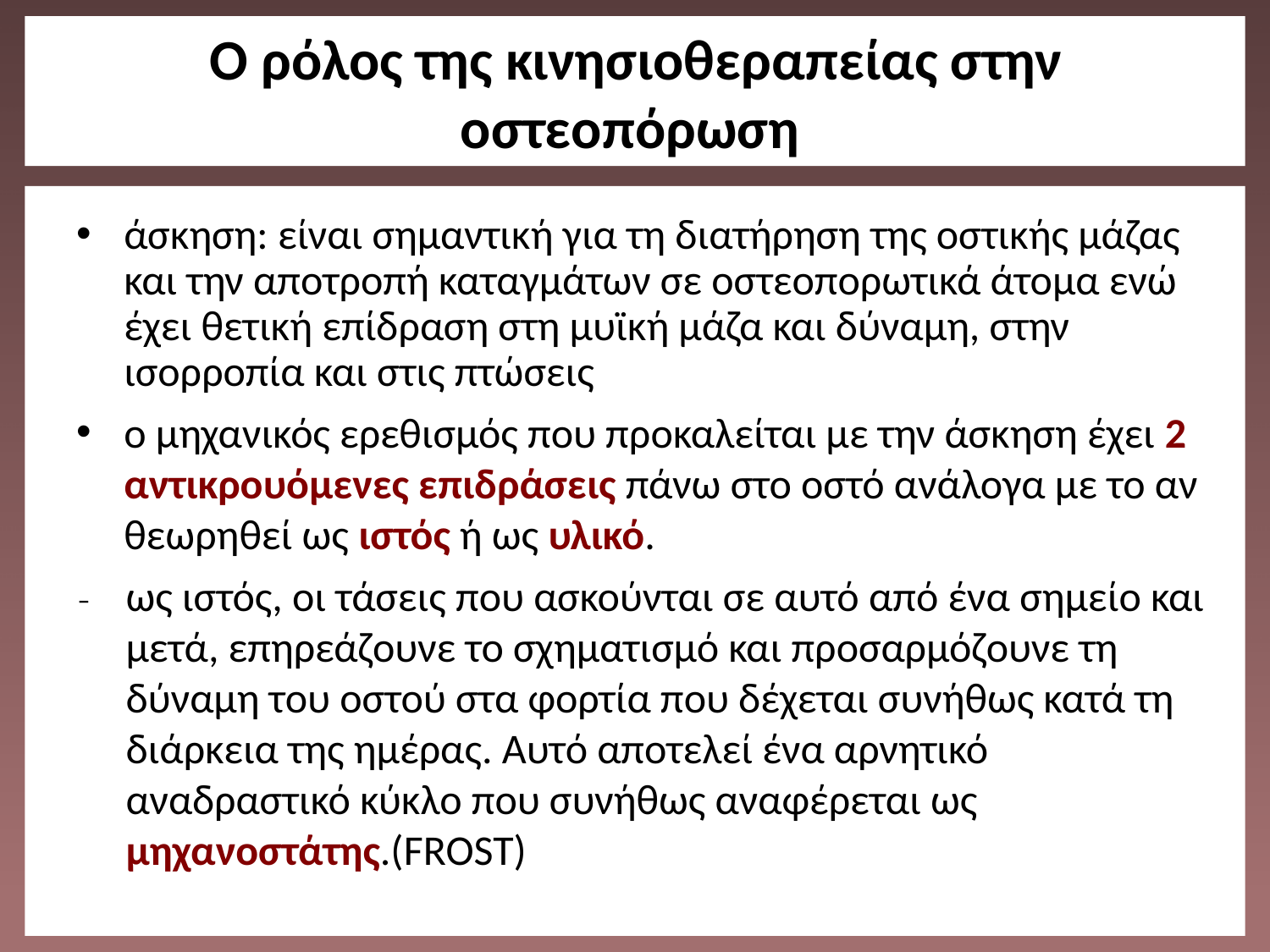

# O ρόλος της κινησιοθεραπείας στην οστεοπόρωση
άσκηση: είναι σημαντική για τη διατήρηση της οστικής μάζας και την αποτροπή καταγμάτων σε οστεοπορωτικά άτομα ενώ έχει θετική επίδραση στη μυϊκή μάζα και δύναμη, στην ισορροπία και στις πτώσεις
ο μηχανικός ερεθισμός που προκαλείται με την άσκηση έχει 2 αντικρουόμενες επιδράσεις πάνω στο οστό ανάλογα με το αν θεωρηθεί ως ιστός ή ως υλικό.
ως ιστός, οι τάσεις που ασκούνται σε αυτό από ένα σημείο και μετά, επηρεάζουνε το σχηματισμό και προσαρμόζουνε τη δύναμη του οστού στα φορτία που δέχεται συνήθως κατά τη διάρκεια της ημέρας. Αυτό αποτελεί ένα αρνητικό αναδραστικό κύκλο που συνήθως αναφέρεται ως μηχανοστάτης.(FROST)